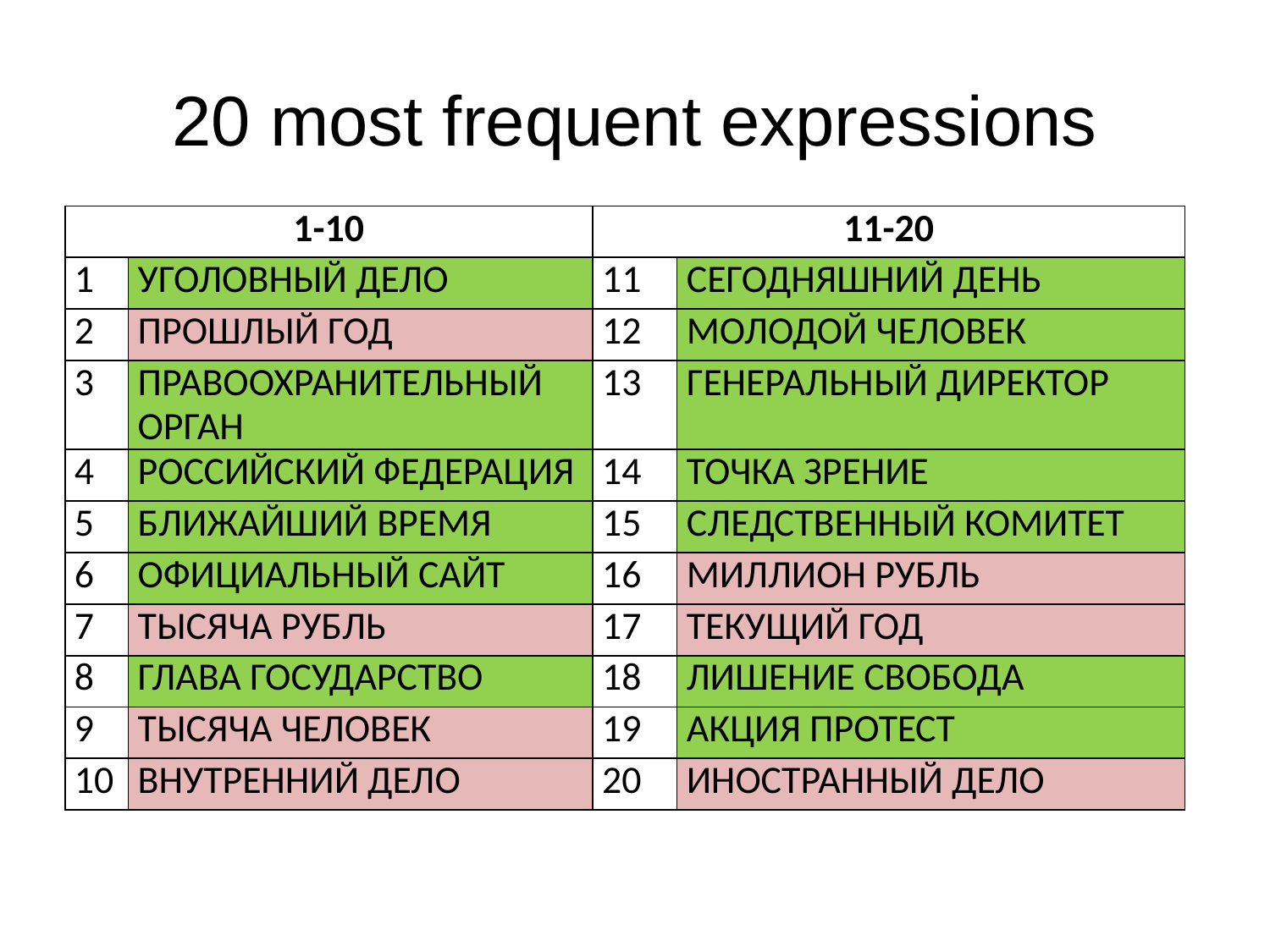

# 20 most frequent expressions
| 1-10 |  | 11-20 |  |
| --- | --- | --- | --- |
| 1 | УГОЛОВНЫЙ ДЕЛО | 11 | СЕГОДНЯШНИЙ ДЕНЬ |
| 2 | ПРОШЛЫЙ ГОД | 12 | МОЛОДОЙ ЧЕЛОВЕК |
| 3 | ПРАВООХРАНИТЕЛЬНЫЙ ОРГАН | 13 | ГЕНЕРАЛЬНЫЙ ДИРЕКТОР |
| 4 | РОССИЙСКИЙ ФЕДЕРАЦИЯ | 14 | ТОЧКА ЗРЕНИЕ |
| 5 | БЛИЖАЙШИЙ ВРЕМЯ | 15 | СЛЕДСТВЕННЫЙ КОМИТЕТ |
| 6 | ОФИЦИАЛЬНЫЙ САЙТ | 16 | МИЛЛИОН РУБЛЬ |
| 7 | ТЫСЯЧА РУБЛЬ | 17 | ТЕКУЩИЙ ГОД |
| 8 | ГЛАВА ГОСУДАРСТВО | 18 | ЛИШЕНИЕ СВОБОДА |
| 9 | ТЫСЯЧА ЧЕЛОВЕК | 19 | АКЦИЯ ПРОТЕСТ |
| 10 | ВНУТРЕННИЙ ДЕЛО | 20 | ИНОСТРАННЫЙ ДЕЛО |